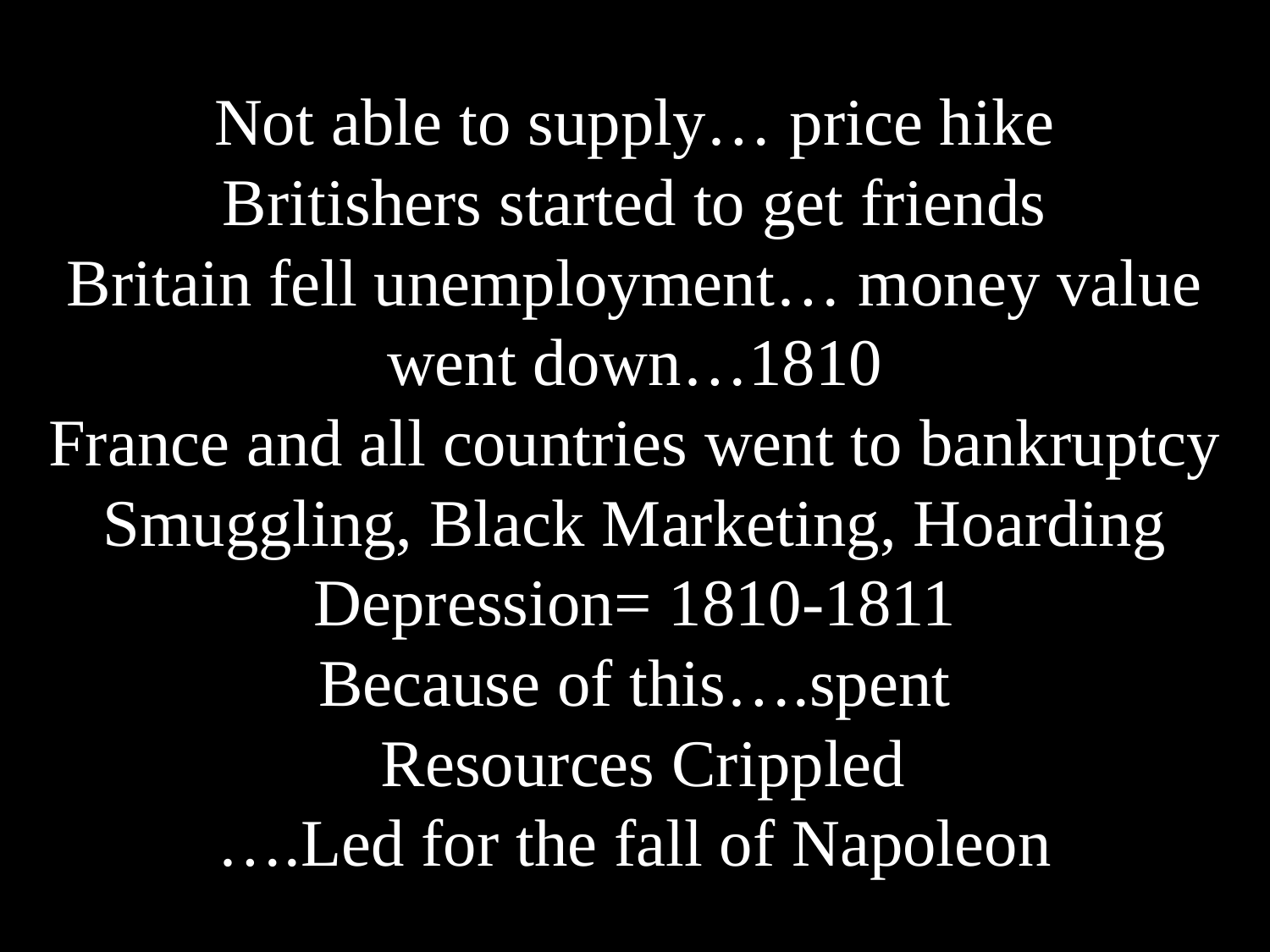

# Not able to supply… price hike Britishers started to get friends Britain fell unemployment… money value went down…1810 France and all countries went to bankruptcy Smuggling, Black Marketing, Hoarding Depression= 1810-1811 Because of this….spent Resources Crippled ….Led for the fall of Napoleon